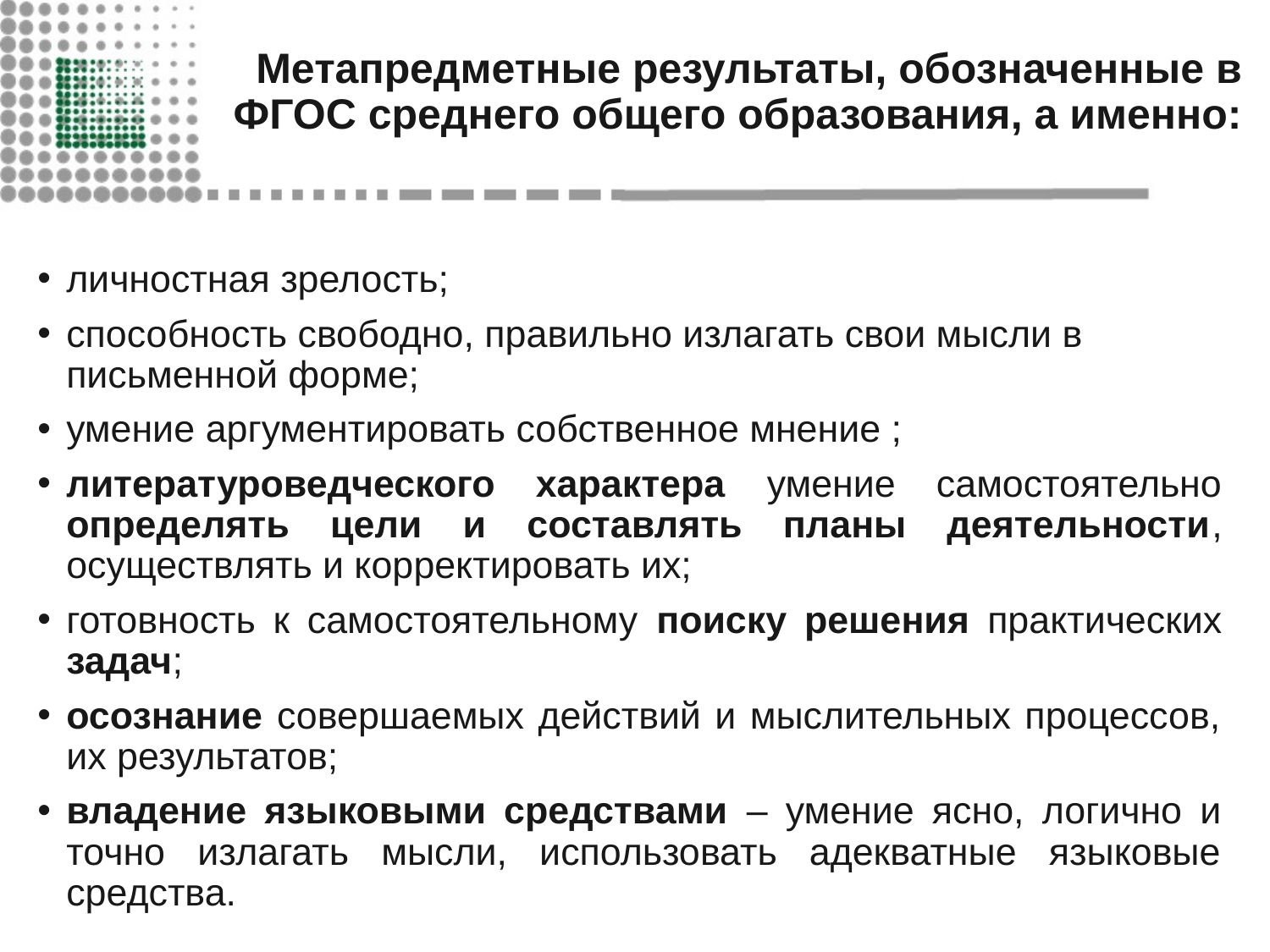

# Метапредметные результаты, обозначенные в ФГОС среднего общего образования, а именно:
личностная зрелость;
способность свободно, правильно излагать свои мысли в письменной форме;
умение аргументировать собственное мнение ;
литературоведческого характера умение самостоятельно определять цели и составлять планы деятельности, осуществлять и корректировать их;
готовность к самостоятельному поиску решения практических задач;
осознание совершаемых действий и мыслительных процессов, их результатов;
владение языковыми средствами – умение ясно, логично и точно излагать мысли, использовать адекватные языковые средства.